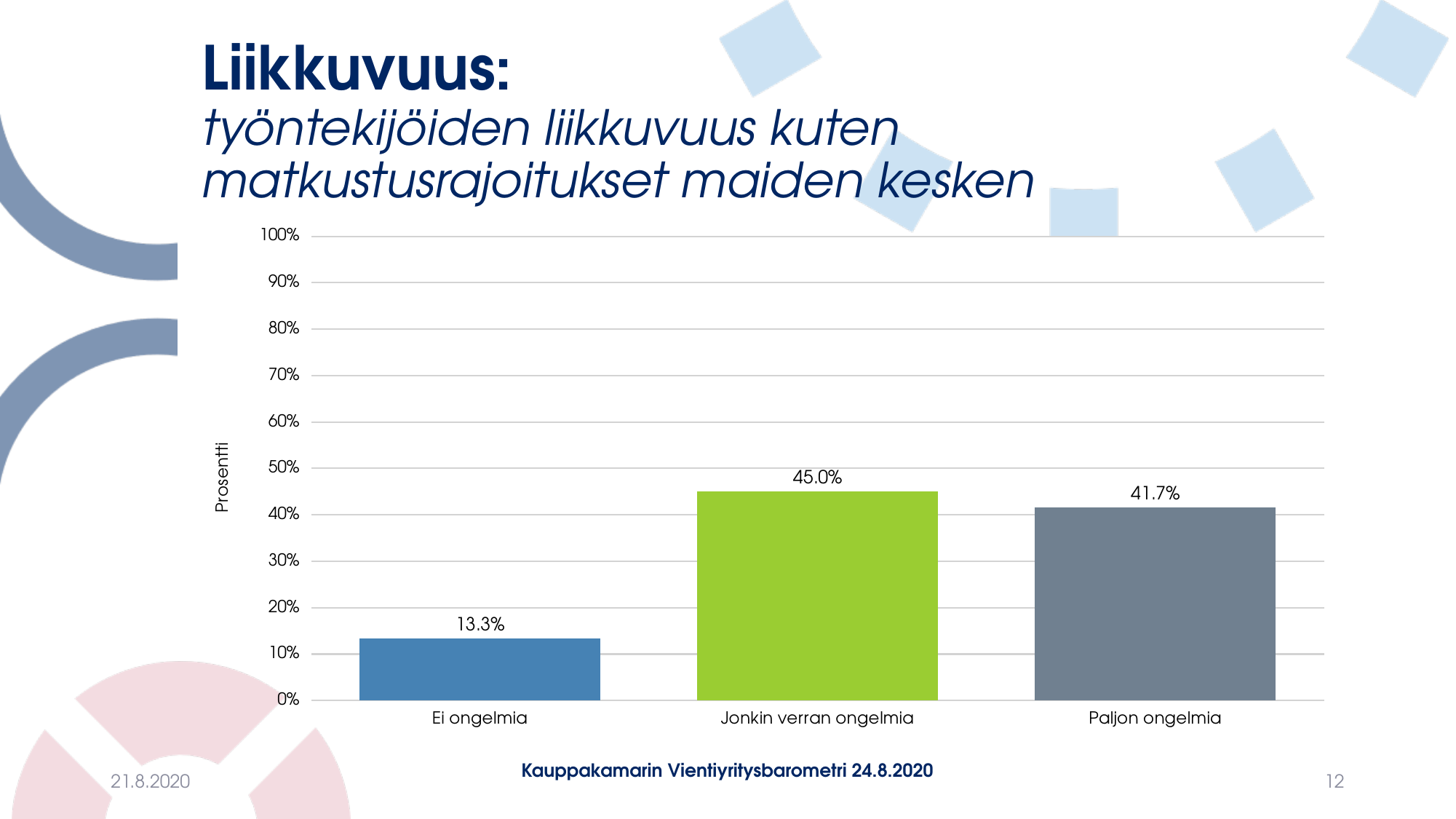

# Liikkuvuus: työntekijöiden liikkuvuus kuten matkustusrajoitukset maiden kesken

### Chart

| Category |  |
|---|---|
| Ei ongelmia | 0.13333333333333333 |
| Jonkin verran ongelmia | 0.45 |
| Paljon ongelmia | 0.4166666666666667 |
21.8.2020
Kauppakamarin Vientiyritysbarometri 24.8.2020

12